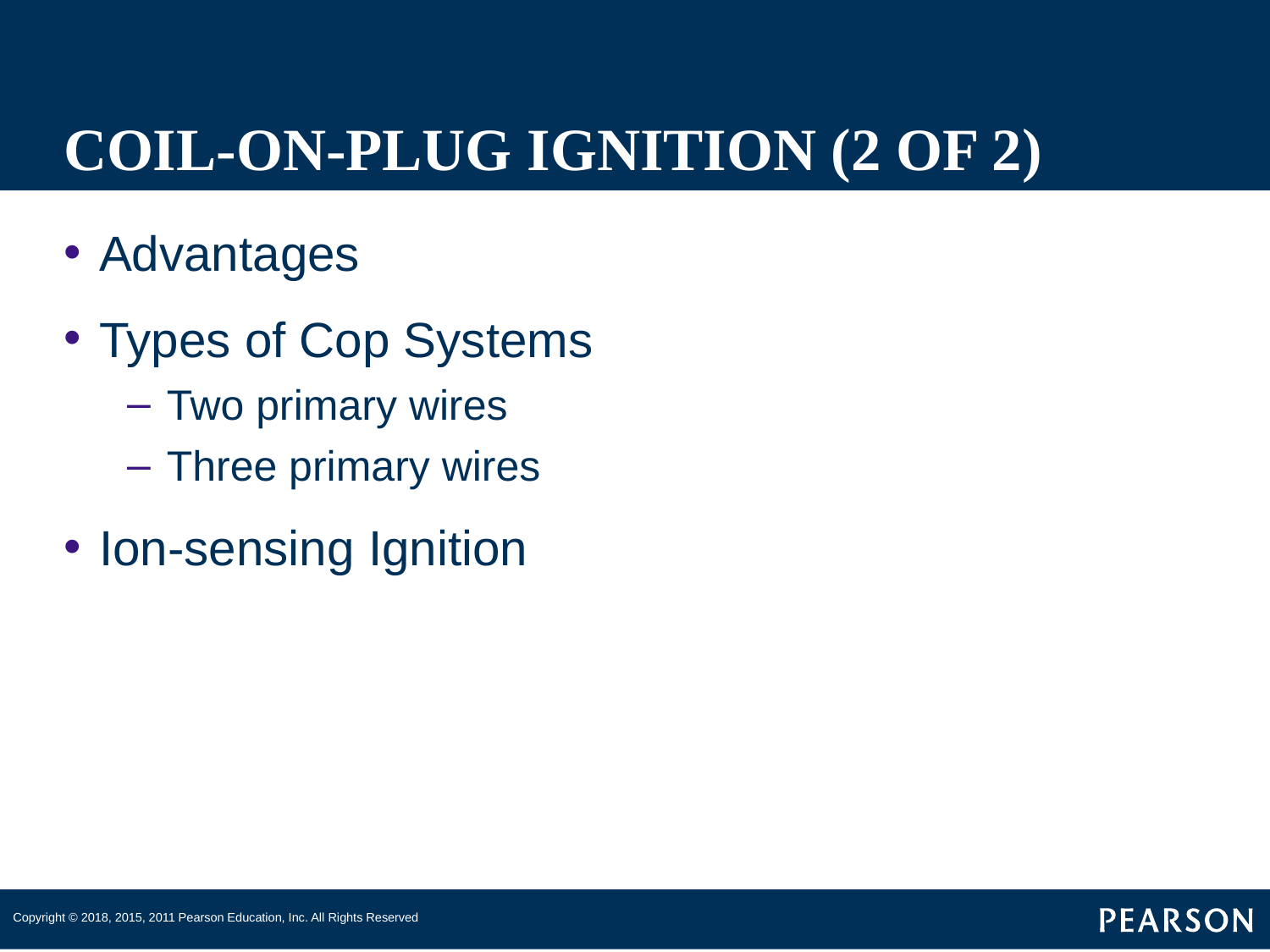

# COIL-ON-PLUG IGNITION (2 OF 2)
Advantages
Types of Cop Systems
Two primary wires
Three primary wires
Ion-sensing Ignition